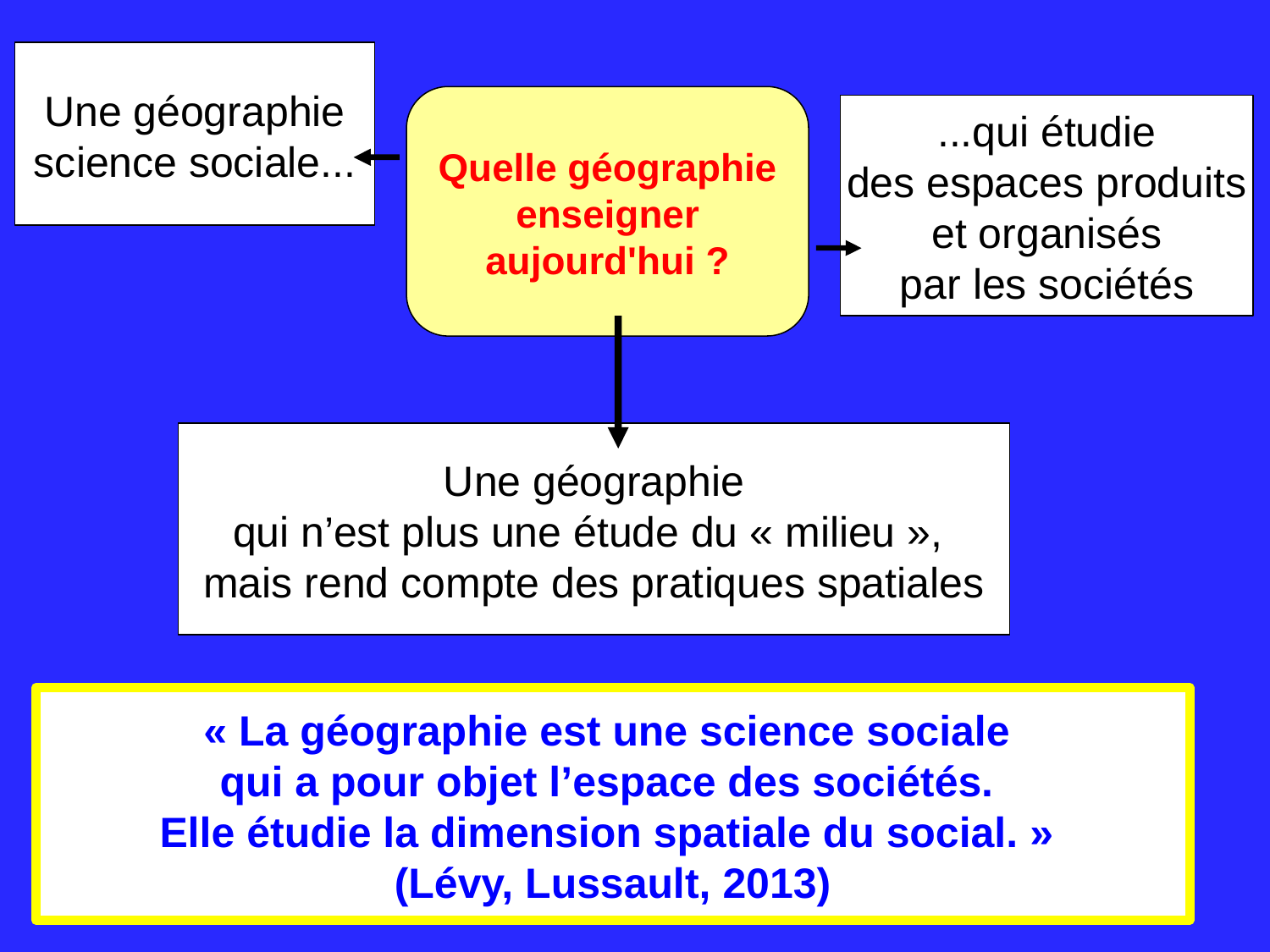

Une géographie
science sociale...
Quelle géographie
enseigner
aujourd'hui ?
...qui étudie
des espaces produits
et organisés
par les sociétés

Une géographie
qui n’est plus une étude du « milieu »,
mais rend compte des pratiques spatiales
« La géographie est une science sociale
qui a pour objet l’espace des sociétés.
Elle étudie la dimension spatiale du social. »
(Lévy, Lussault, 2013)